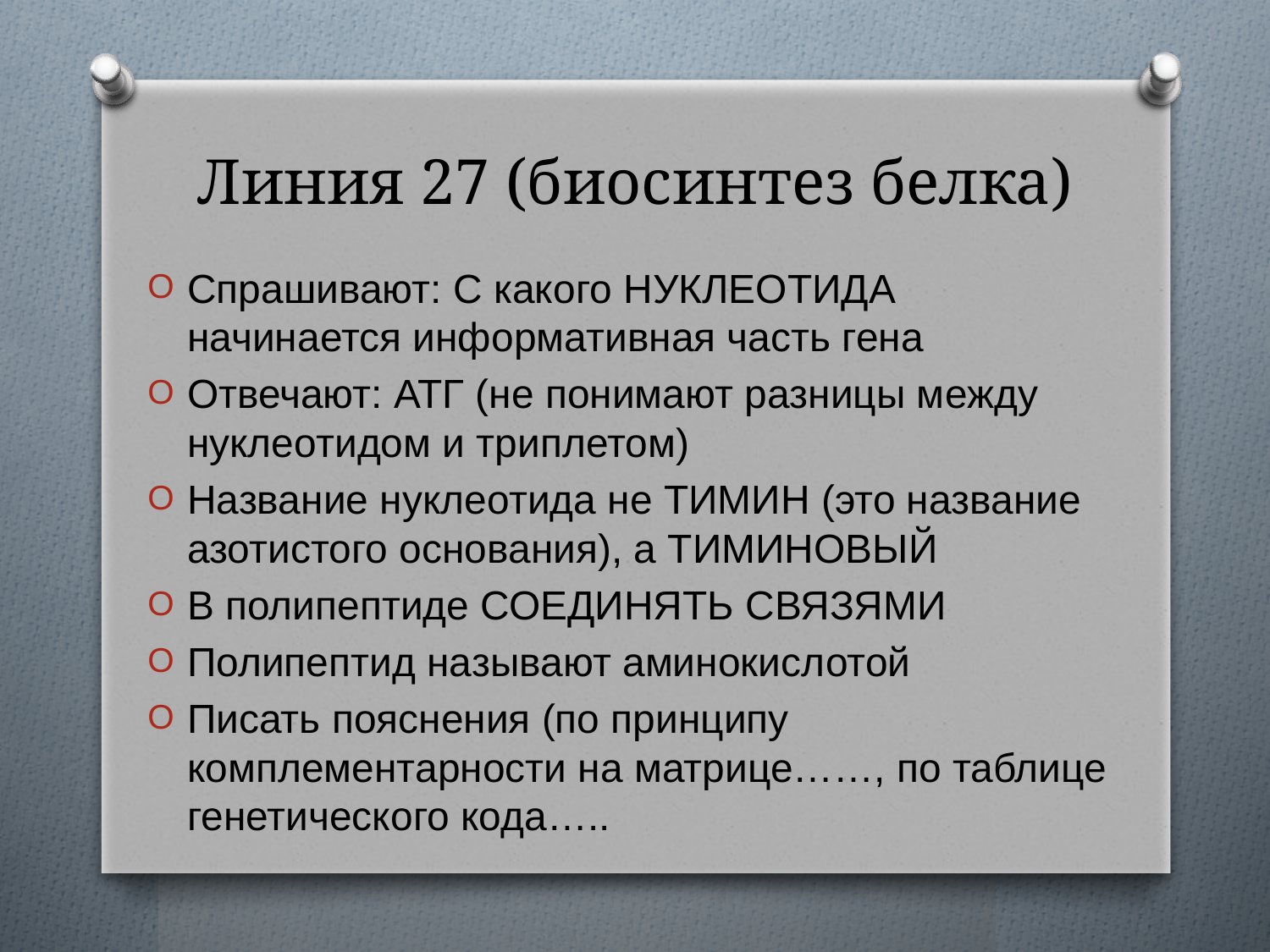

# Линия 27 (биосинтез белка)
Спрашивают: С какого НУКЛЕОТИДА начинается информативная часть гена
Отвечают: АТГ (не понимают разницы между нуклеотидом и триплетом)
Название нуклеотида не ТИМИН (это название азотистого основания), а ТИМИНОВЫЙ
В полипептиде СОЕДИНЯТЬ СВЯЗЯМИ
Полипептид называют аминокислотой
Писать пояснения (по принципу комплементарности на матрице……, по таблице генетического кода…..